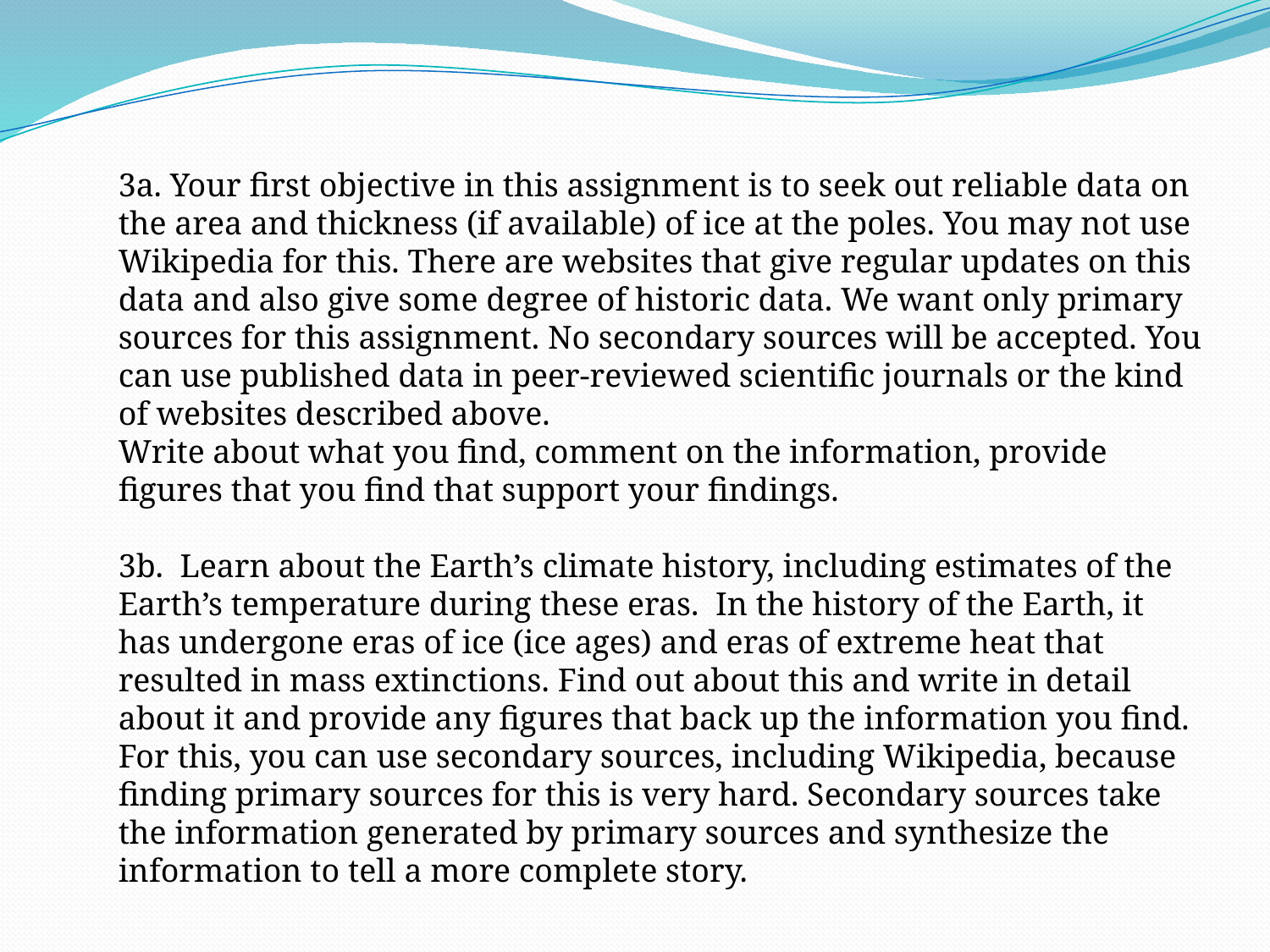

3a. Your first objective in this assignment is to seek out reliable data on the area and thickness (if available) of ice at the poles. You may not use Wikipedia for this. There are websites that give regular updates on this data and also give some degree of historic data. We want only primary sources for this assignment. No secondary sources will be accepted. You can use published data in peer‐reviewed scientific journals or the kind of websites described above.
Write about what you find, comment on the information, provide figures that you find that support your findings.

3b.  Learn about the Earth’s climate history, including estimates of the Earth’s temperature during these eras.  In the history of the Earth, it has undergone eras of ice (ice ages) and eras of extreme heat that resulted in mass extinctions. Find out about this and write in detail about it and provide any figures that back up the information you find. For this, you can use secondary sources, including Wikipedia, because finding primary sources for this is very hard. Secondary sources take the information generated by primary sources and synthesize the information to tell a more complete story.